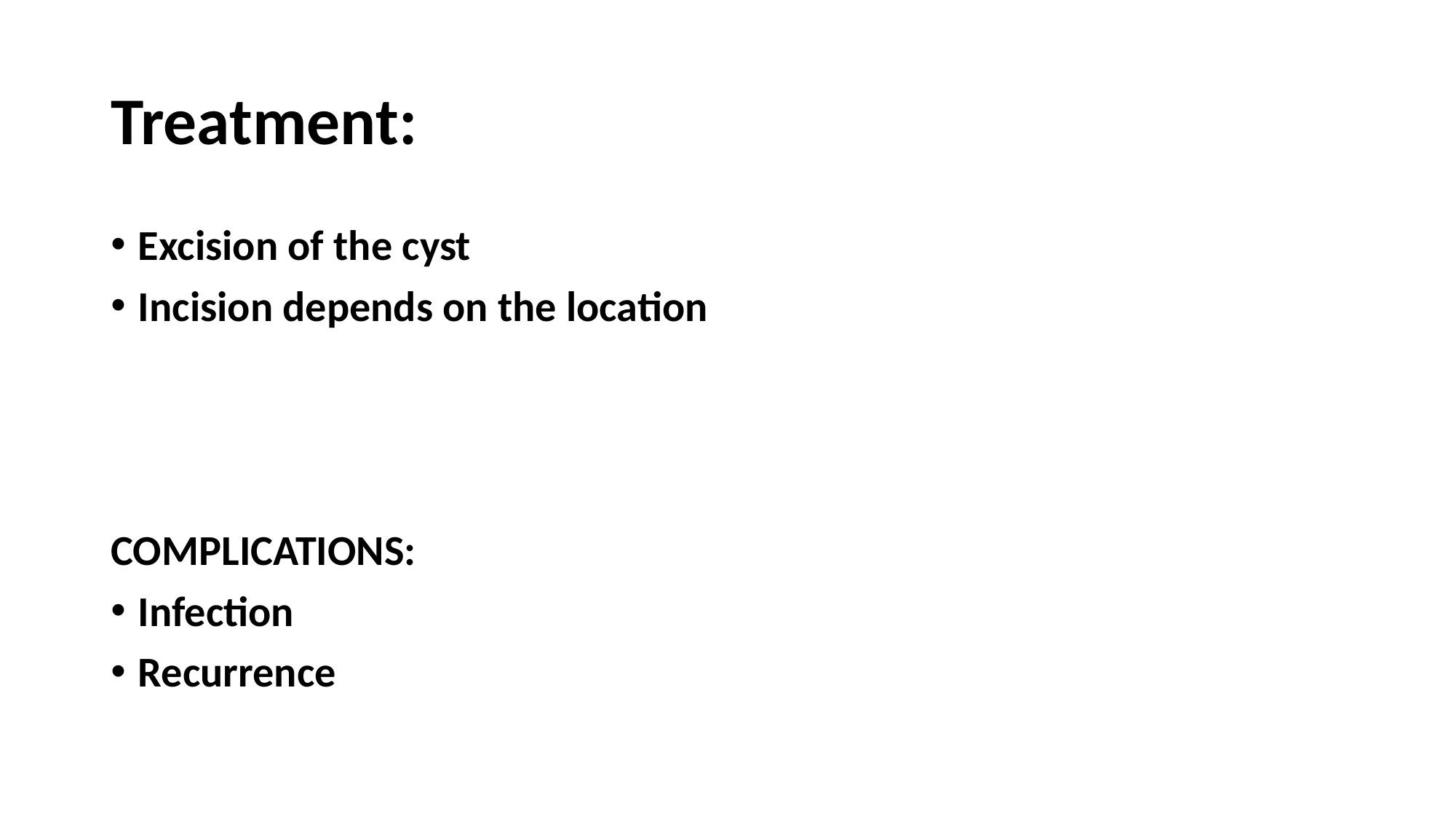

# Treatment:
Excision of the cyst
Incision depends on the location

COMPLICATIONS:
Infection
Recurrence